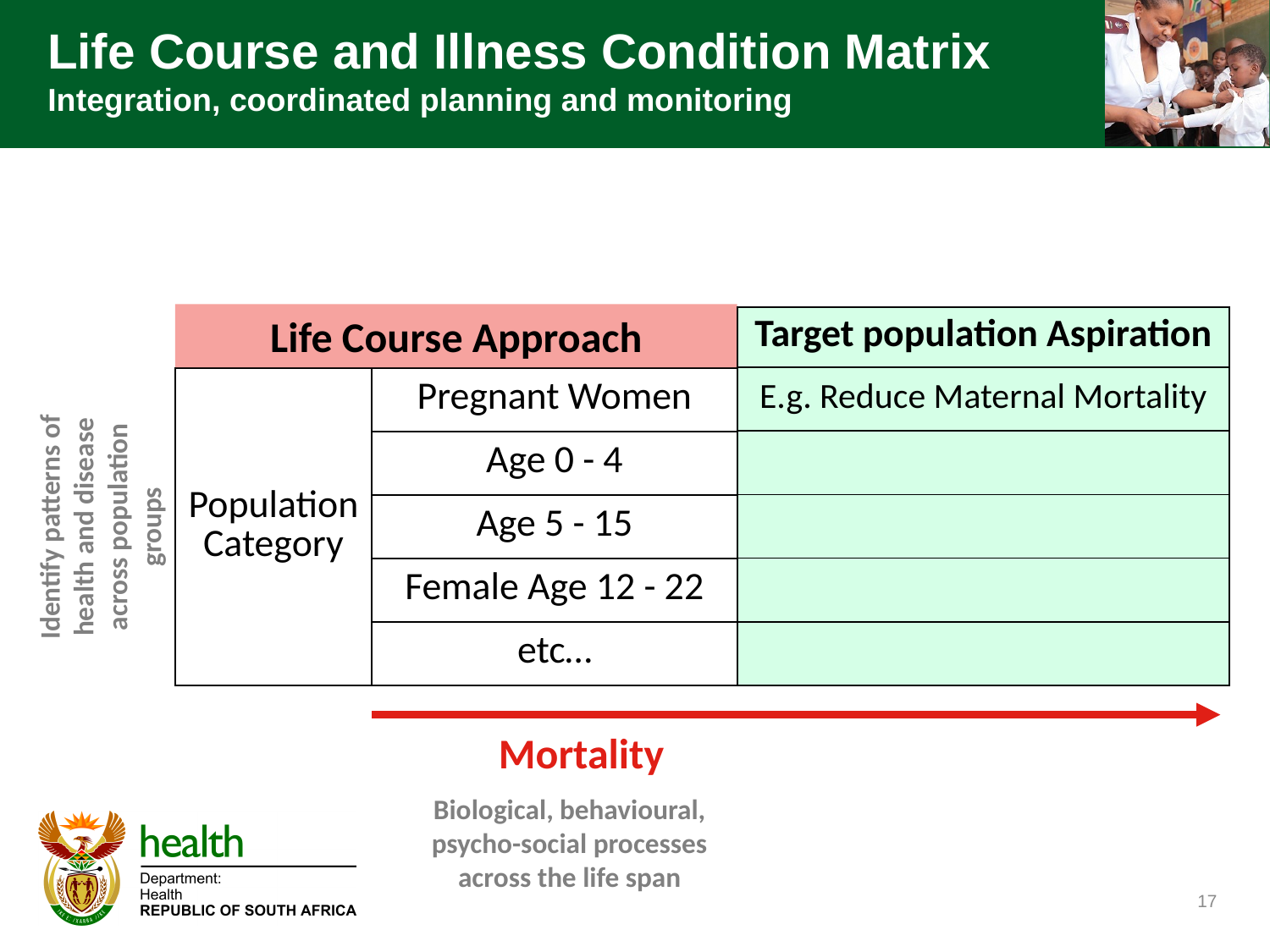

# Life Course and Illness Condition Matrix Integration, coordinated planning and monitoring
Life Course Approach
| Target population Aspiration |
| --- |
| E.g. Reduce Maternal Mortality |
|  |
|  |
|  |
|  |
| Population Category |
| --- |
| Pregnant Women |
| --- |
| Age 0 - 4 |
| --- |
Identify patterns of health and disease across population groups
| Age 5 - 15 |
| --- |
| Female Age 12 - 22 |
| --- |
| etc… |
| --- |
Mortality
Biological, behavioural, psycho-social processes across the life span
17